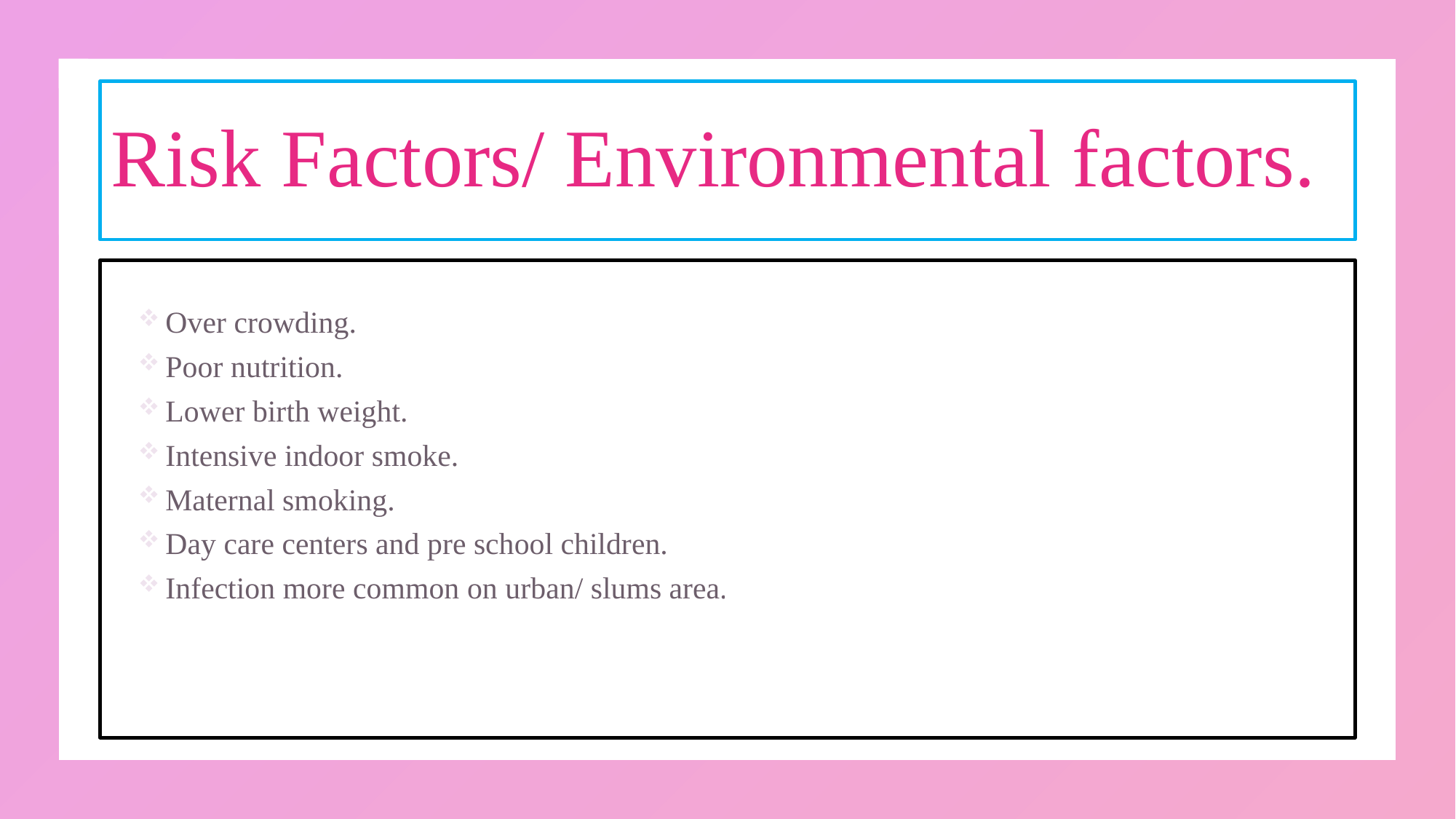

# Risk Factors/ Environmental factors.

Over crowding.
Poor nutrition.
Lower birth weight.
Intensive indoor smoke.
Maternal smoking.
Day care centers and pre school children.
Infection more common on urban/ slums area.